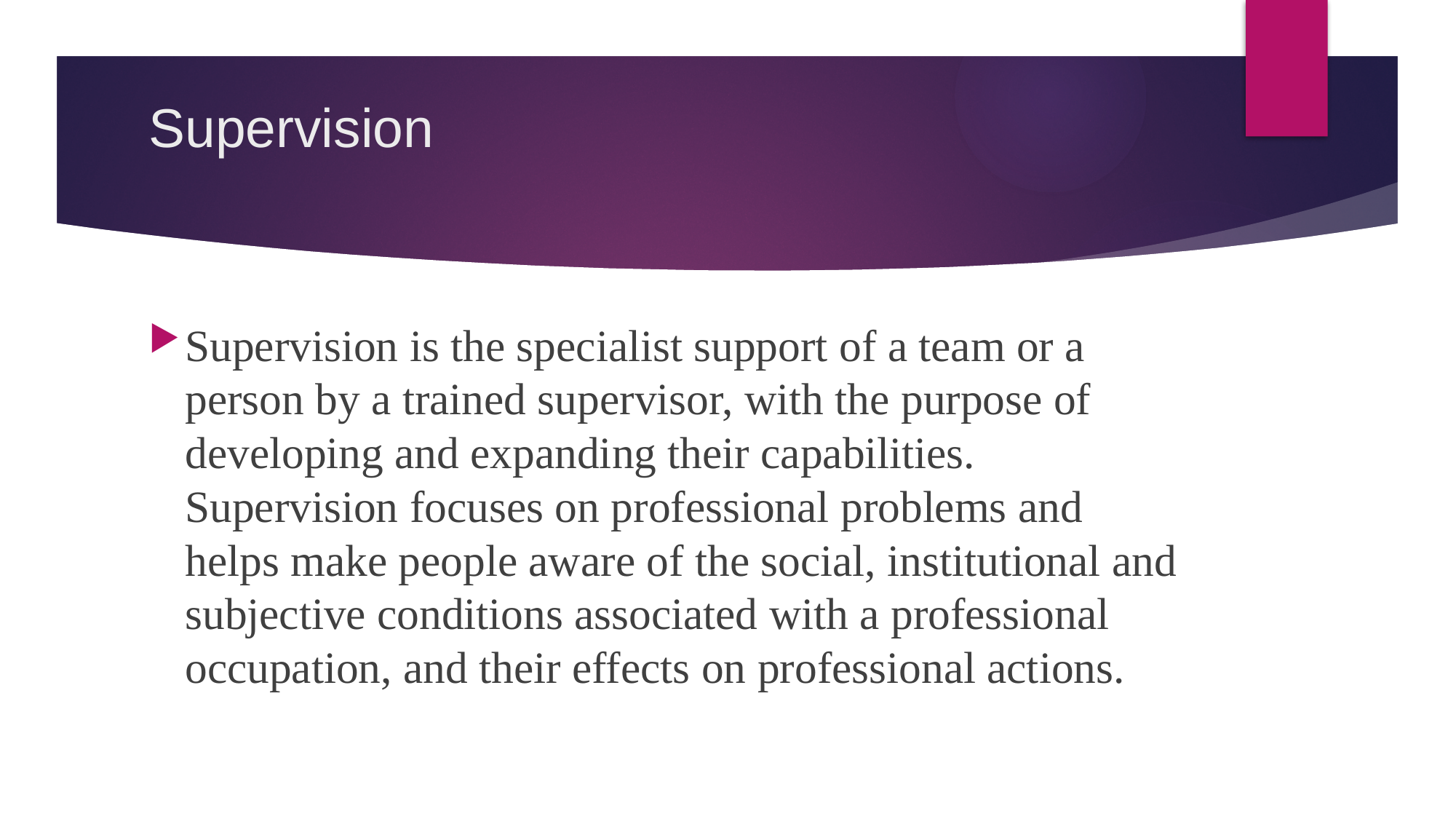

# Supervision
Supervision is the specialist support of a team or a person by a trained supervisor, with the purpose of developing and expanding their capabilities. Supervision focuses on professional problems and helps make people aware of the social, institutional and subjective conditions associated with a professional occupation, and their effects on professional actions.